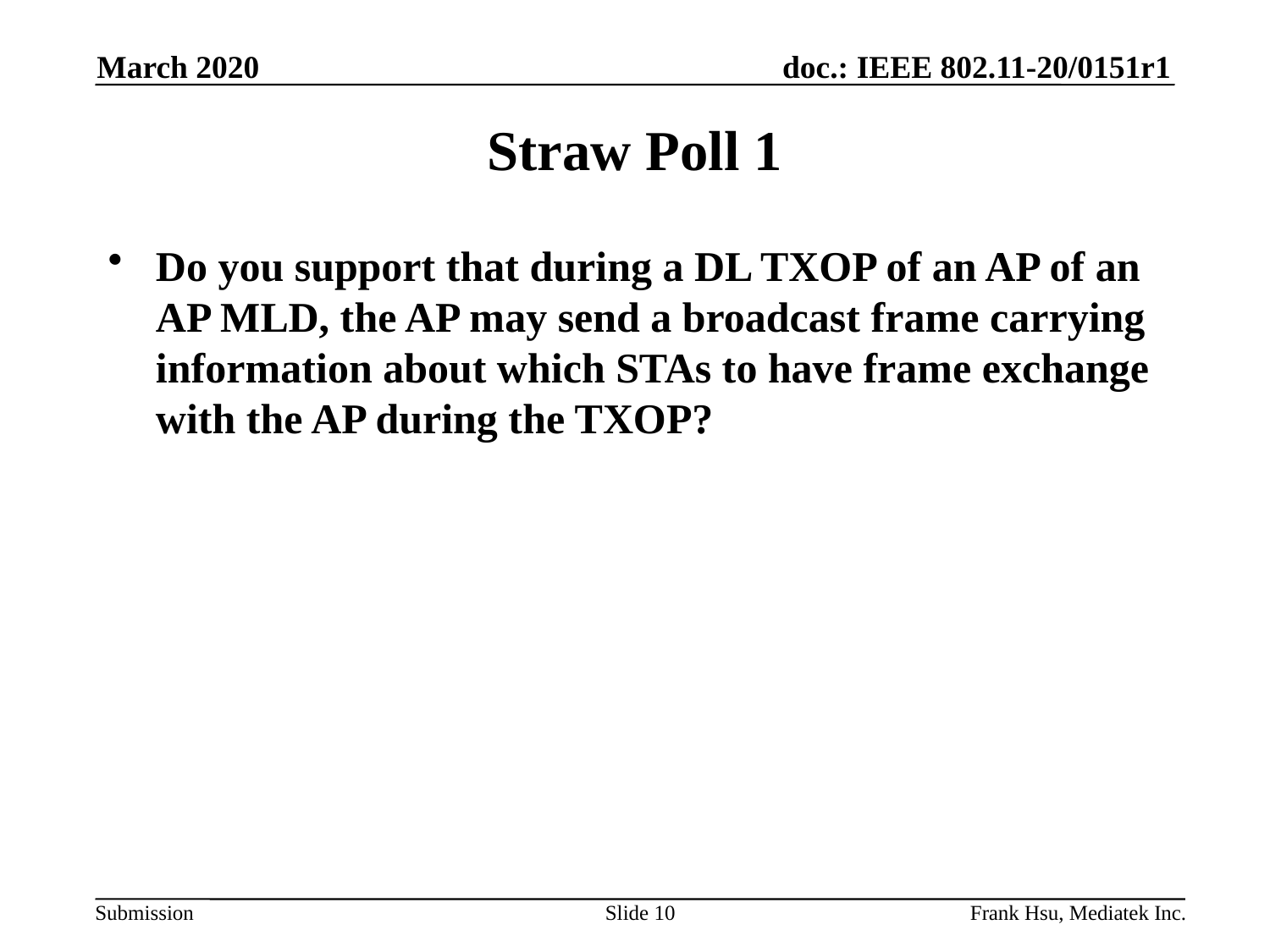

March 2020
# Straw Poll 1
Do you support that during a DL TXOP of an AP of an AP MLD, the AP may send a broadcast frame carrying information about which STAs to have frame exchange with the AP during the TXOP?
Slide 10
Frank Hsu, Mediatek Inc.